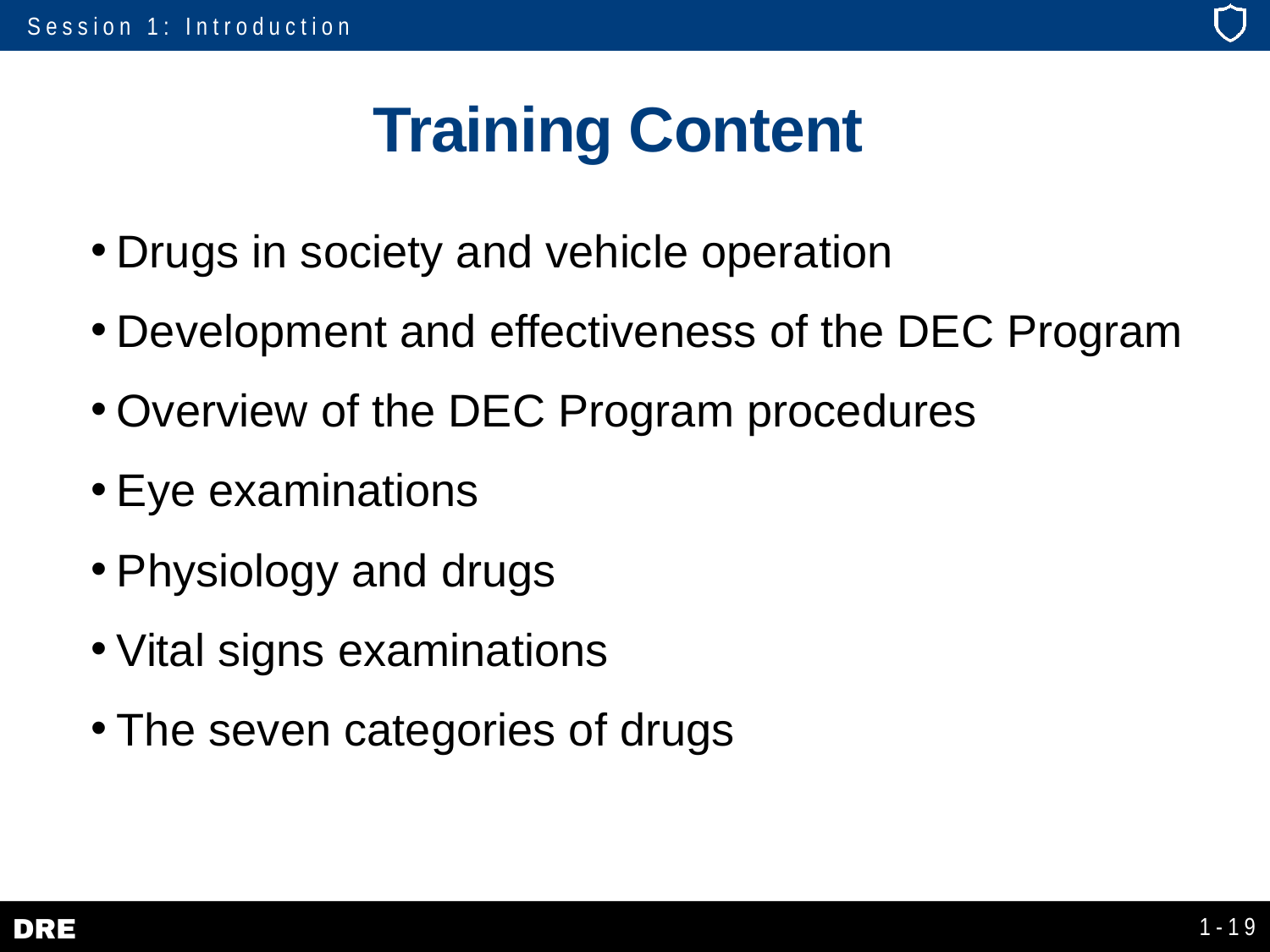

# Training Content
Drugs in society and vehicle operation
Development and effectiveness of the DEC Program
Overview of the DEC Program procedures
Eye examinations
Physiology and drugs
Vital signs examinations
The seven categories of drugs

1-19